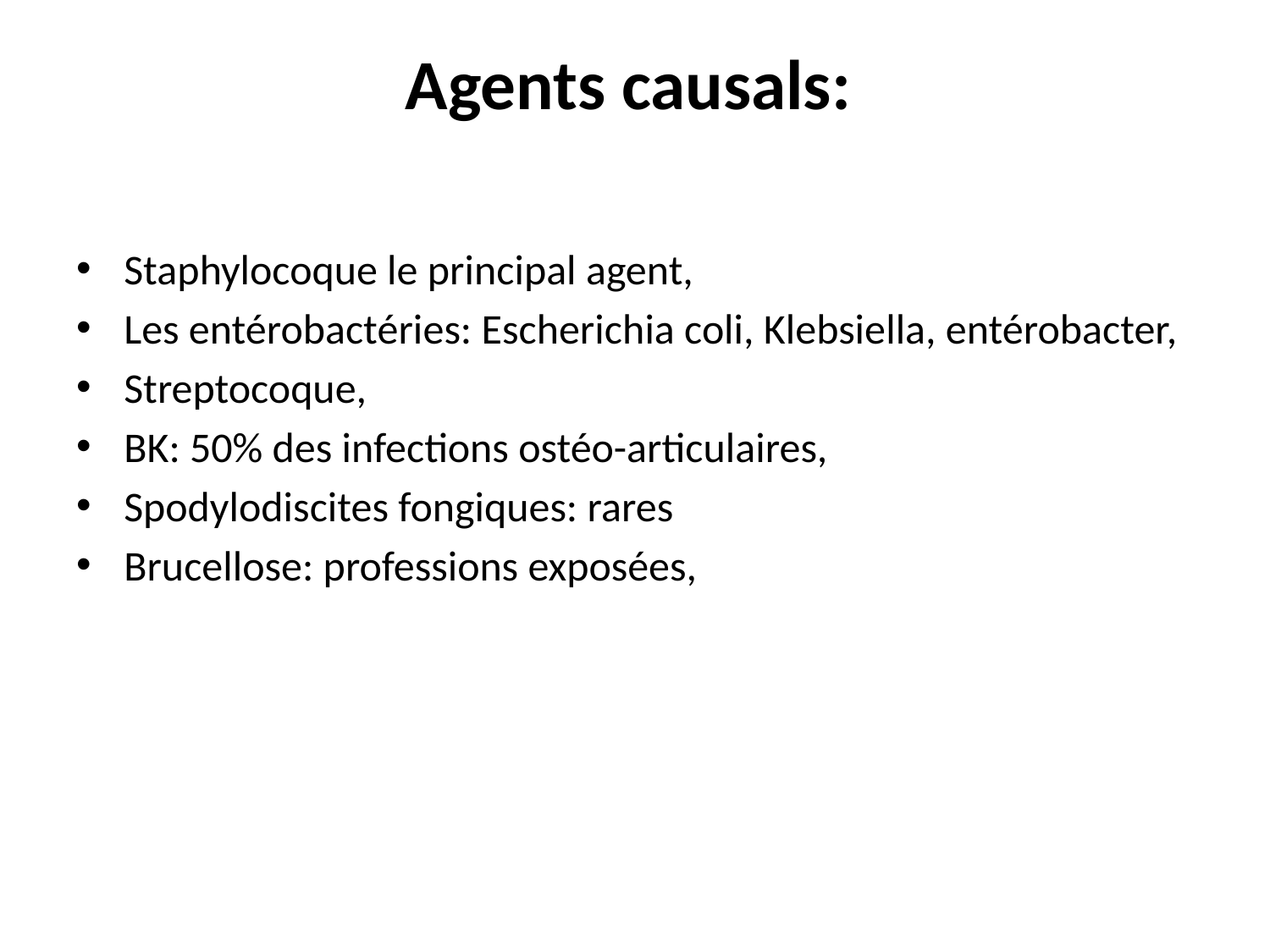

# Agents causals:
Staphylocoque le principal agent,
Les entérobactéries: Escherichia coli, Klebsiella, entérobacter,
Streptocoque,
BK: 50% des infections ostéo-articulaires,
Spodylodiscites fongiques: rares
Brucellose: professions exposées,